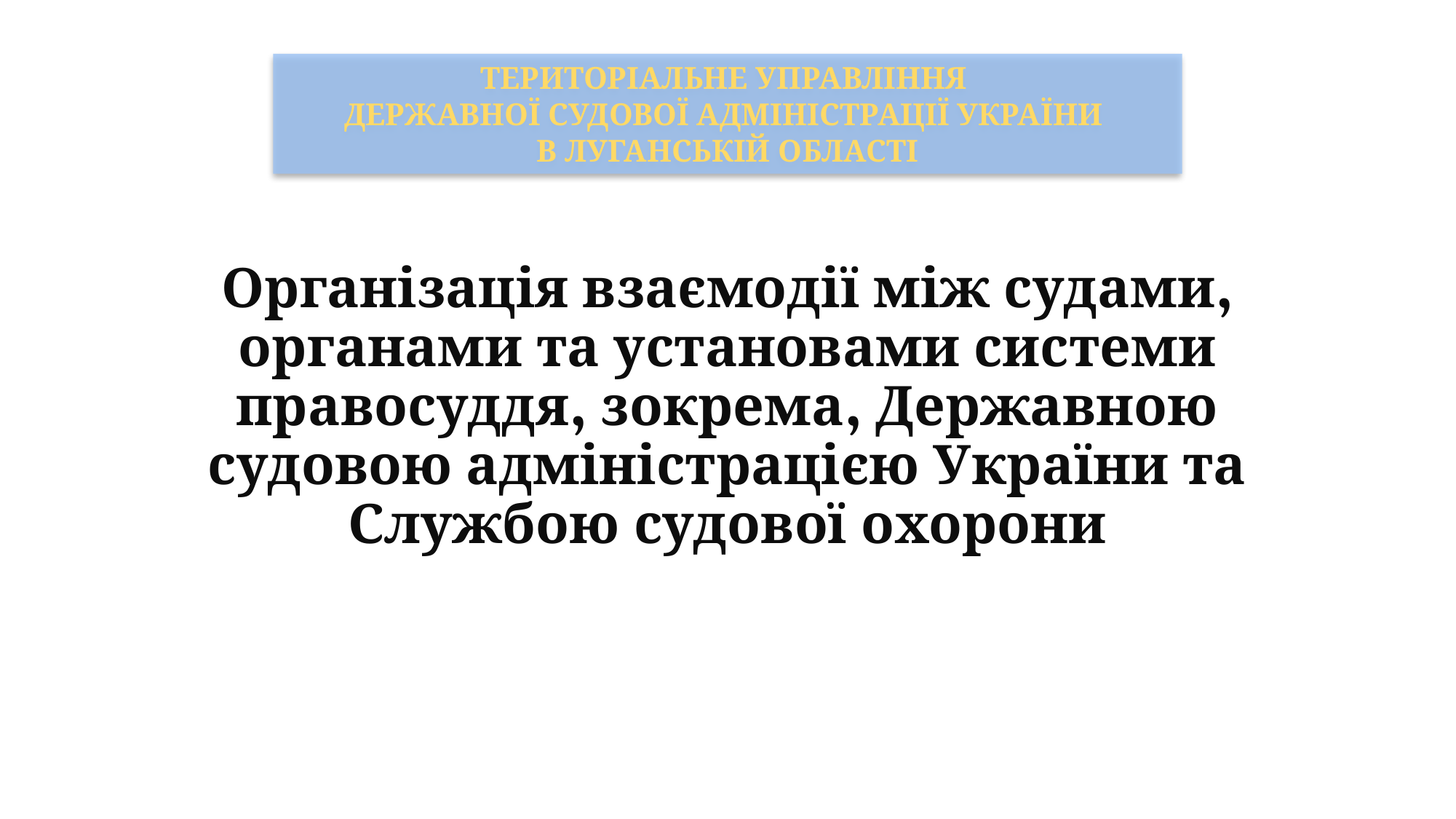

ТЕРИТОРІАЛЬНЕ УПРАВЛІННЯ
ДЕРЖАВНОЇ СУДОВОЇ АДМІНІСТРАЦІЇ УКРАЇНИ
В ЛУГАНСЬКІЙ ОБЛАСТІ
Організація взаємодії між судами, органами та установами системи правосуддя, зокрема, Державною судовою адміністрацією України та Службою судової охорони